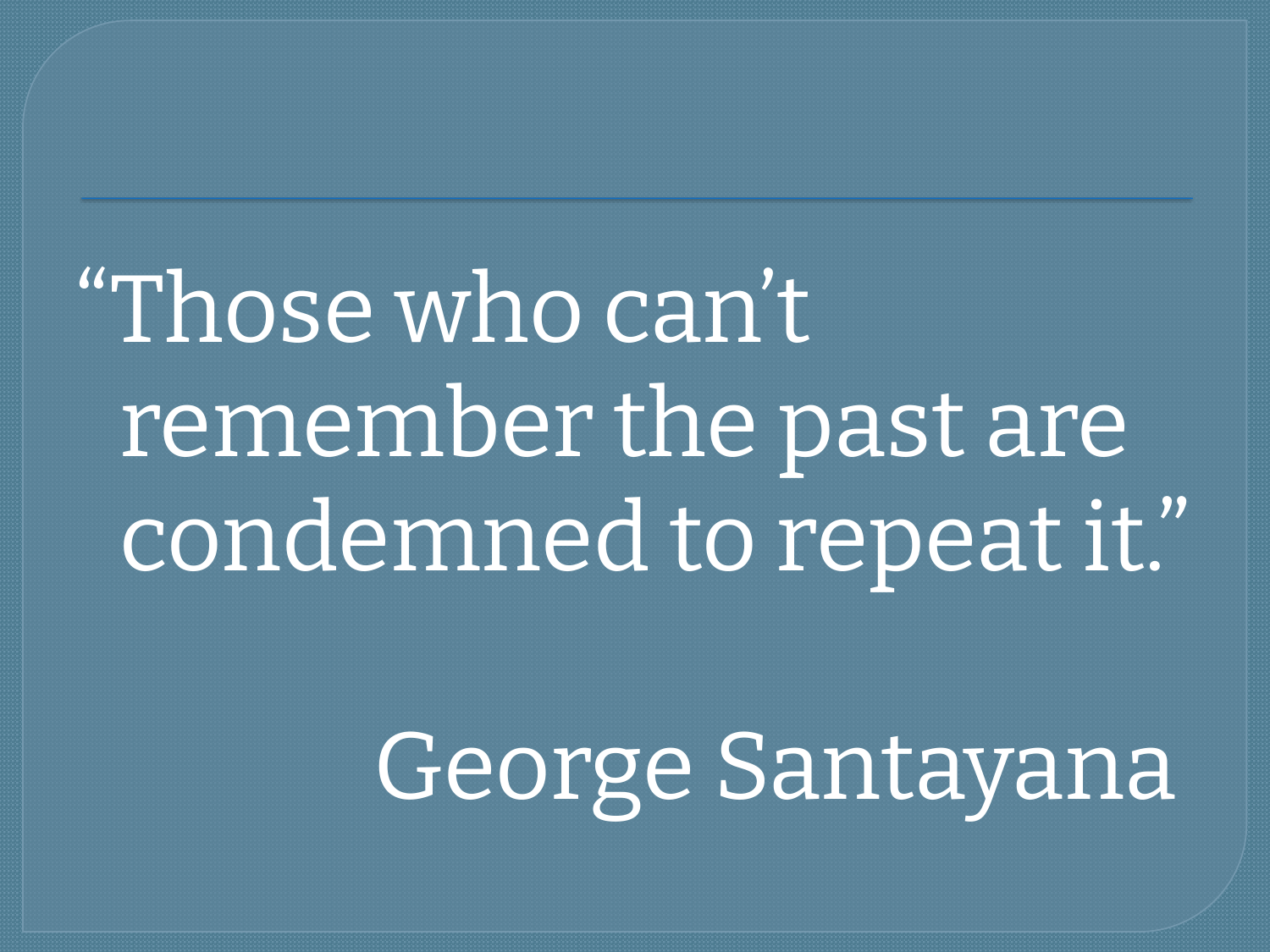

#

“Those who can’t remember the past are condemned to repeat it.”

			George Santayana